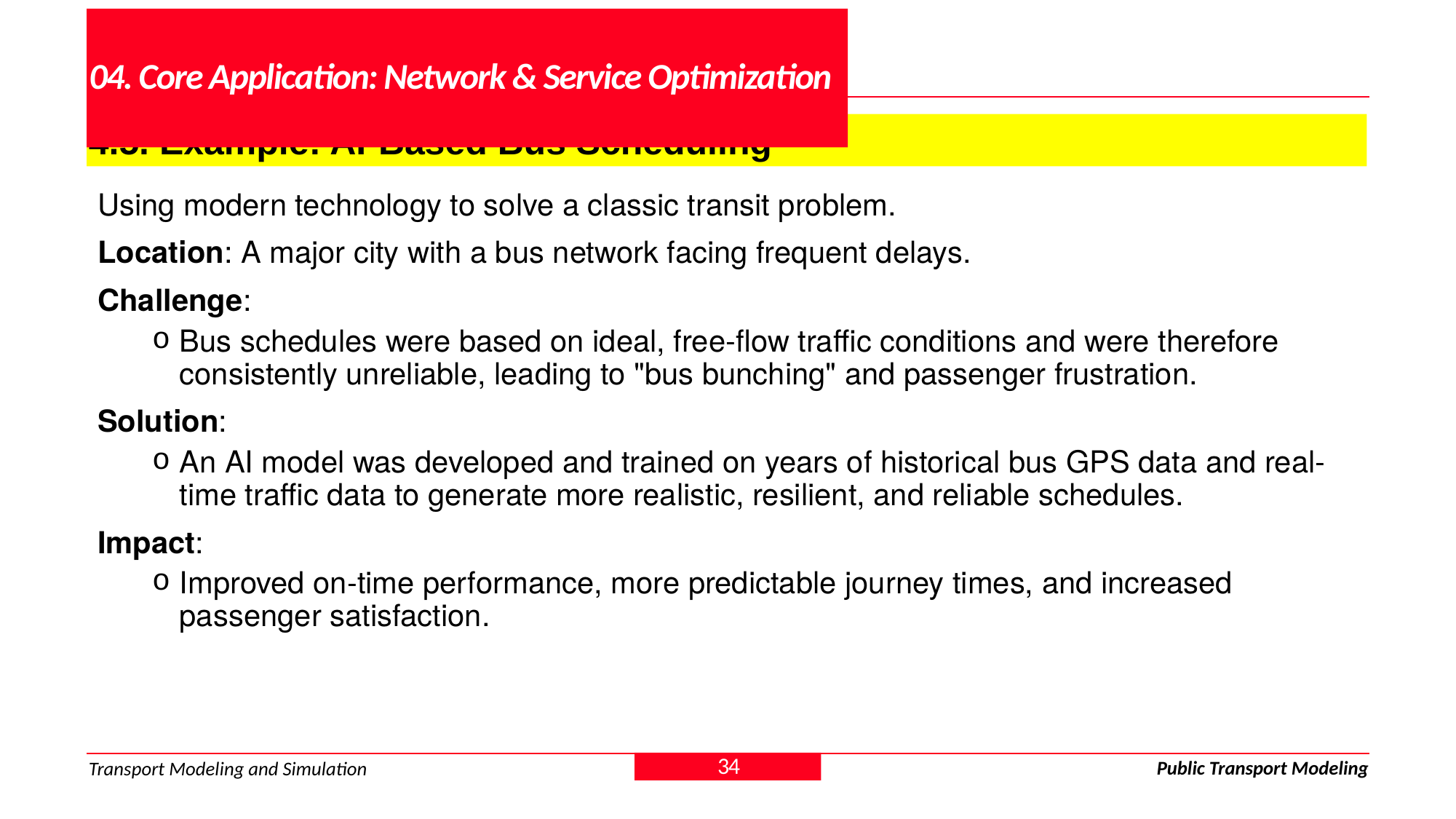

# 04. Core Application: Network & Service Optimization
4.5. Example: AI-Based Bus Scheduling
Using modern technology to solve a classic transit problem.
Location: A major city with a bus network facing frequent delays.
Challenge:
Bus schedules were based on ideal, free-flow traffic conditions and were therefore consistently unreliable, leading to "bus bunching" and passenger frustration.
Solution:
An AI model was developed and trained on years of historical bus GPS data and real-time traffic data to generate more realistic, resilient, and reliable schedules.
Impact:
Improved on-time performance, more predictable journey times, and increased passenger satisfaction.